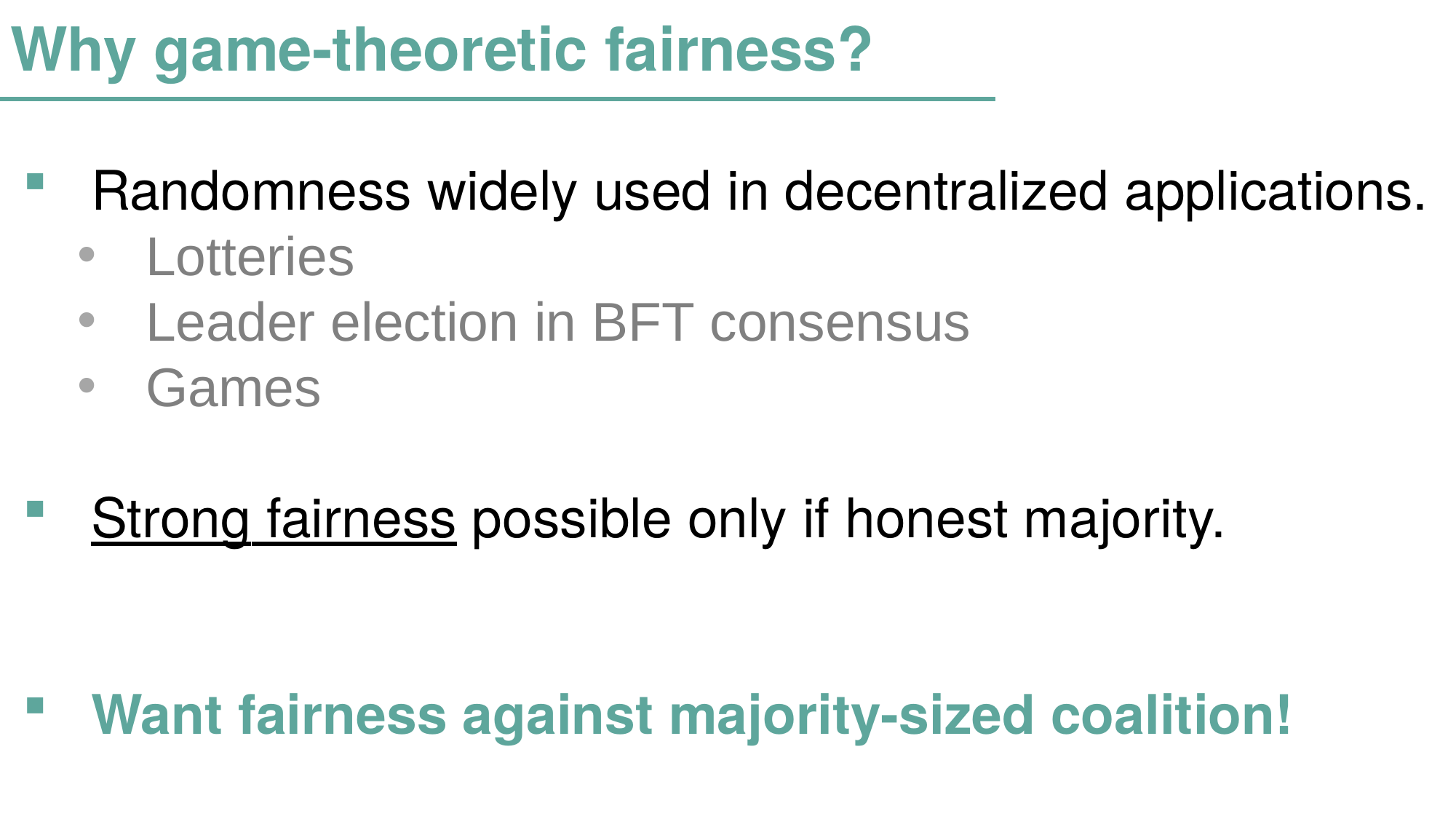

Why game-theoretic fairness?
Randomness widely used in decentralized applications.
Lotteries
Leader election in BFT consensus
Games

Strong fairness possible only if honest majority.

Want fairness against majority-sized coalition!